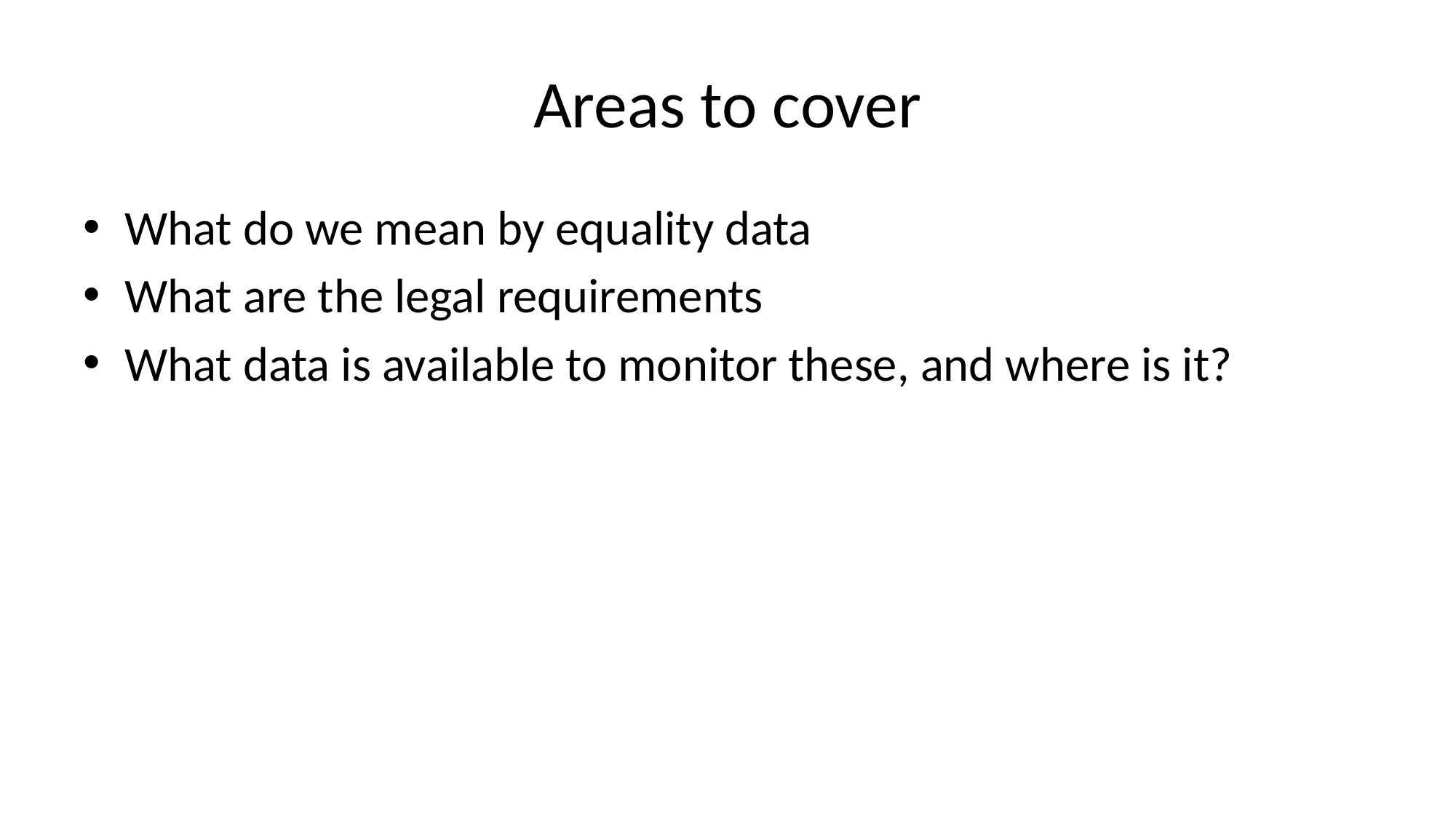

# Areas to cover
What do we mean by equality data
What are the legal requirements
What data is available to monitor these, and where is it?